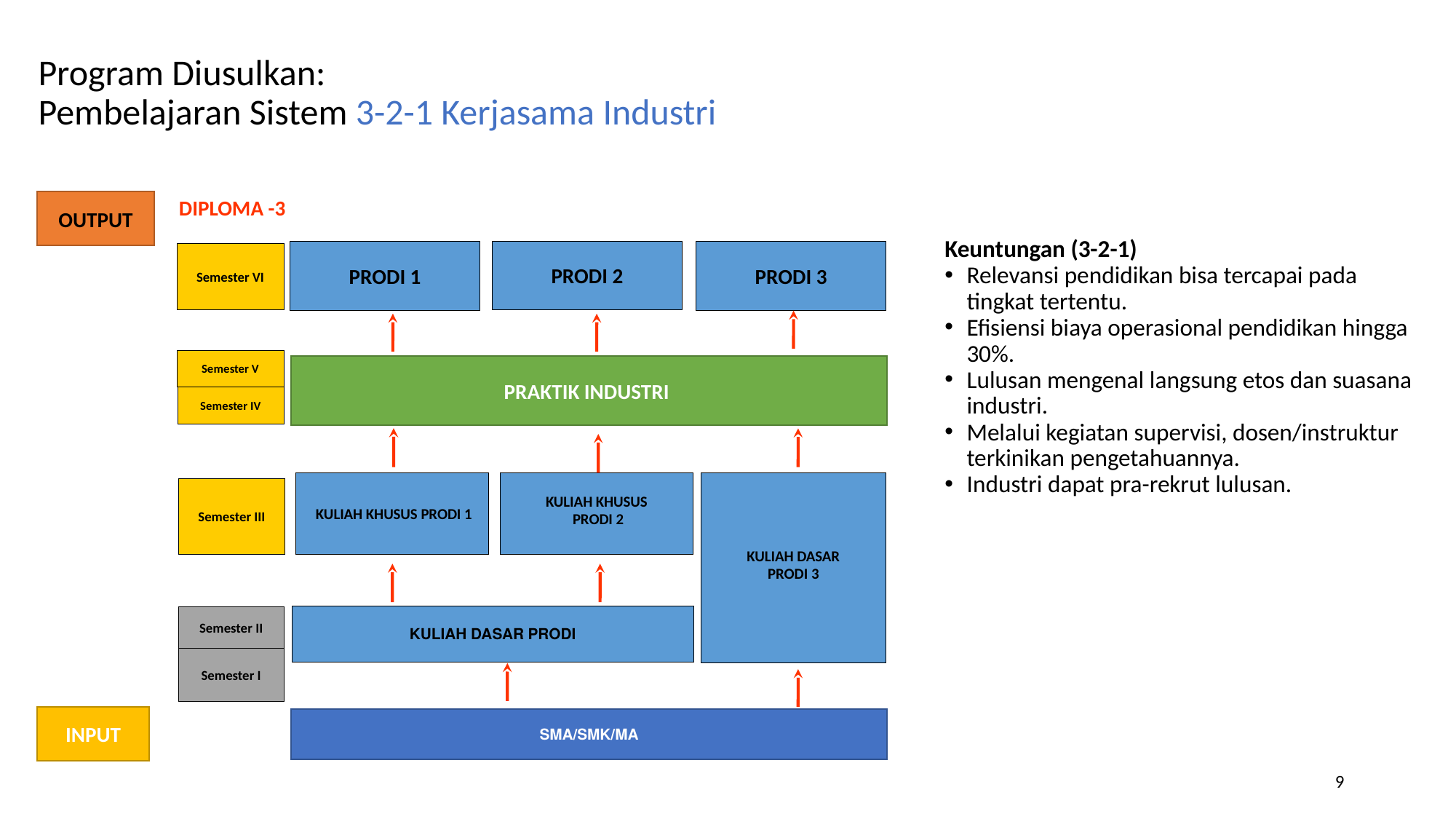

# Program Diusulkan: Pembelajaran Sistem 3-2-1 Kerjasama Industri
OUTPUT
DIPLOMA -3
PRODI 1
PRODI 2
PRODI 3
Semester VI

Semester V
PRAKTIK INDUSTRI
Semester IV

KULIAH DASAR
PRODI 3
 KULIAH KHUSUS PRODI 1
KULIAH KHUSUS
 PRODI 2
Semester III

KULIAH DASAR PRODI
Semester II
Semester I

INPUT
SMA/SMK/MA
Keuntungan (3-2-1)
Relevansi pendidikan bisa tercapai pada tingkat tertentu.
Efisiensi biaya operasional pendidikan hingga 30%.
Lulusan mengenal langsung etos dan suasana industri.
Melalui kegiatan supervisi, dosen/instruktur terkinikan pengetahuannya.
Industri dapat pra-rekrut lulusan.
9